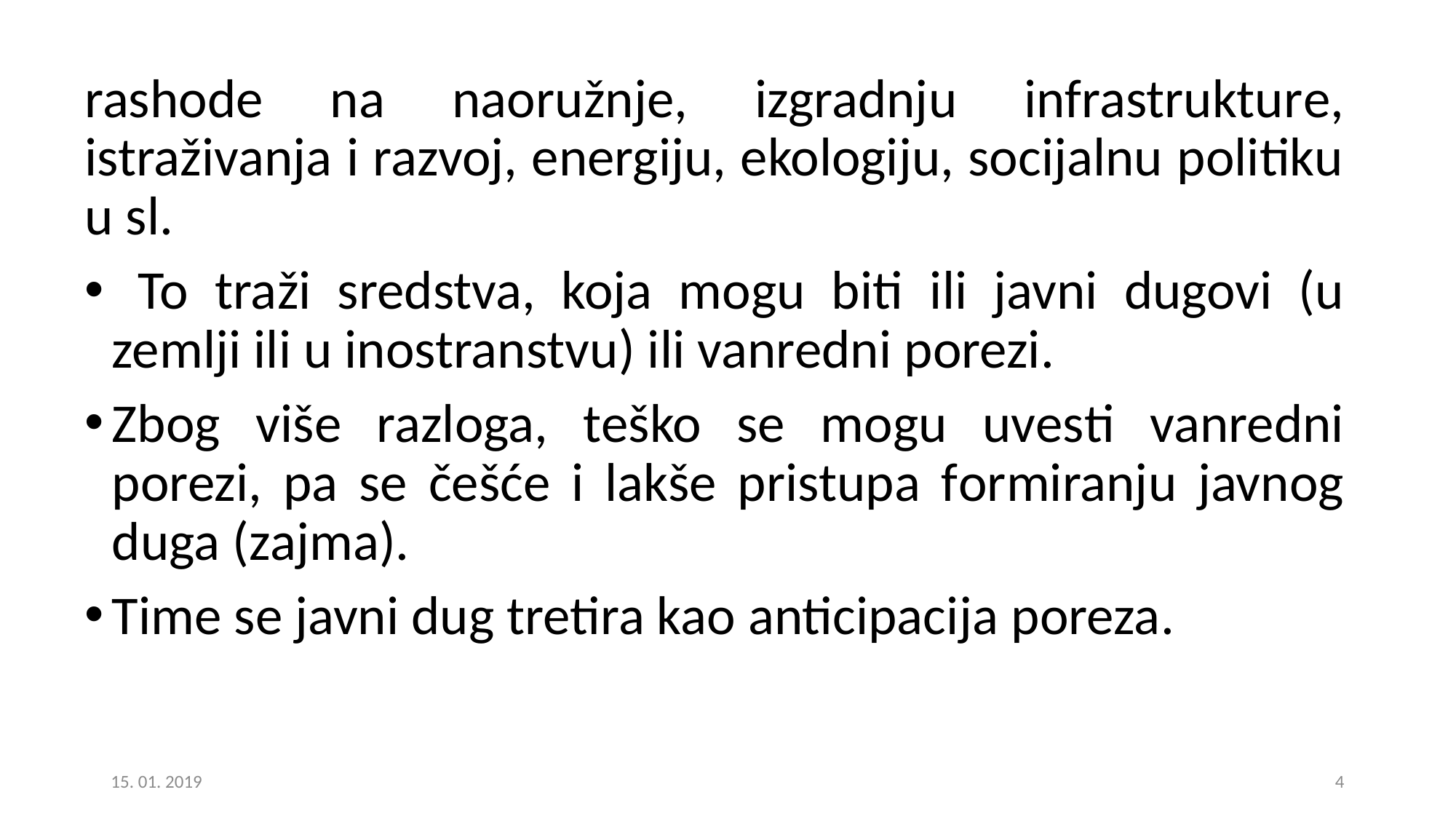

rashode na naoružnje, izgradnju infrastrukture, istraživanja i razvoj, energiju, ekologiju, socijalnu politiku u sl.
 To traži sredstva, koja mogu biti ili javni dugovi (u zemlji ili u inostranstvu) ili vanredni porezi.
Zbog više razloga, teško se mogu uvesti vanredni porezi, pa se češće i lakše pristupa formiranju javnog duga (zajma).
Time se javni dug tretira kao anticipacija poreza.
15. 01. 2019
4